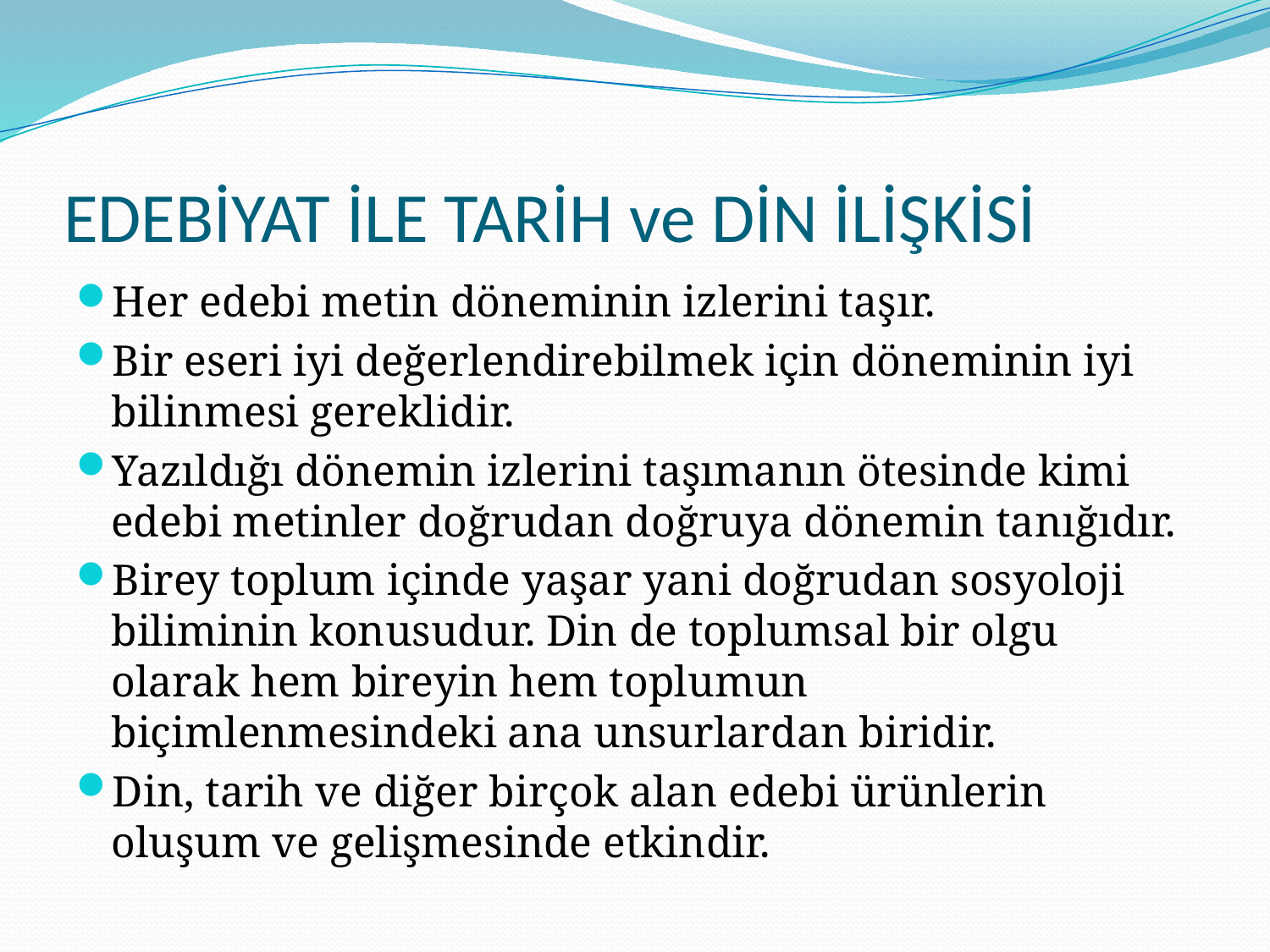

# EDEBİYAT İLE TARİH ve DİN İLİŞKİSİ
Her edebi metin döneminin izlerini taşır.
Bir eseri iyi değerlendirebilmek için döneminin iyi bilinmesi gereklidir.
Yazıldığı dönemin izlerini taşımanın ötesinde kimi edebi metinler doğrudan doğruya dönemin tanığıdır.
Birey toplum içinde yaşar yani doğrudan sosyoloji biliminin konusudur. Din de toplumsal bir olgu olarak hem bireyin hem toplumun biçimlenmesindeki ana unsurlardan biridir.
Din, tarih ve diğer birçok alan edebi ürünlerin oluşum ve gelişmesinde etkindir.